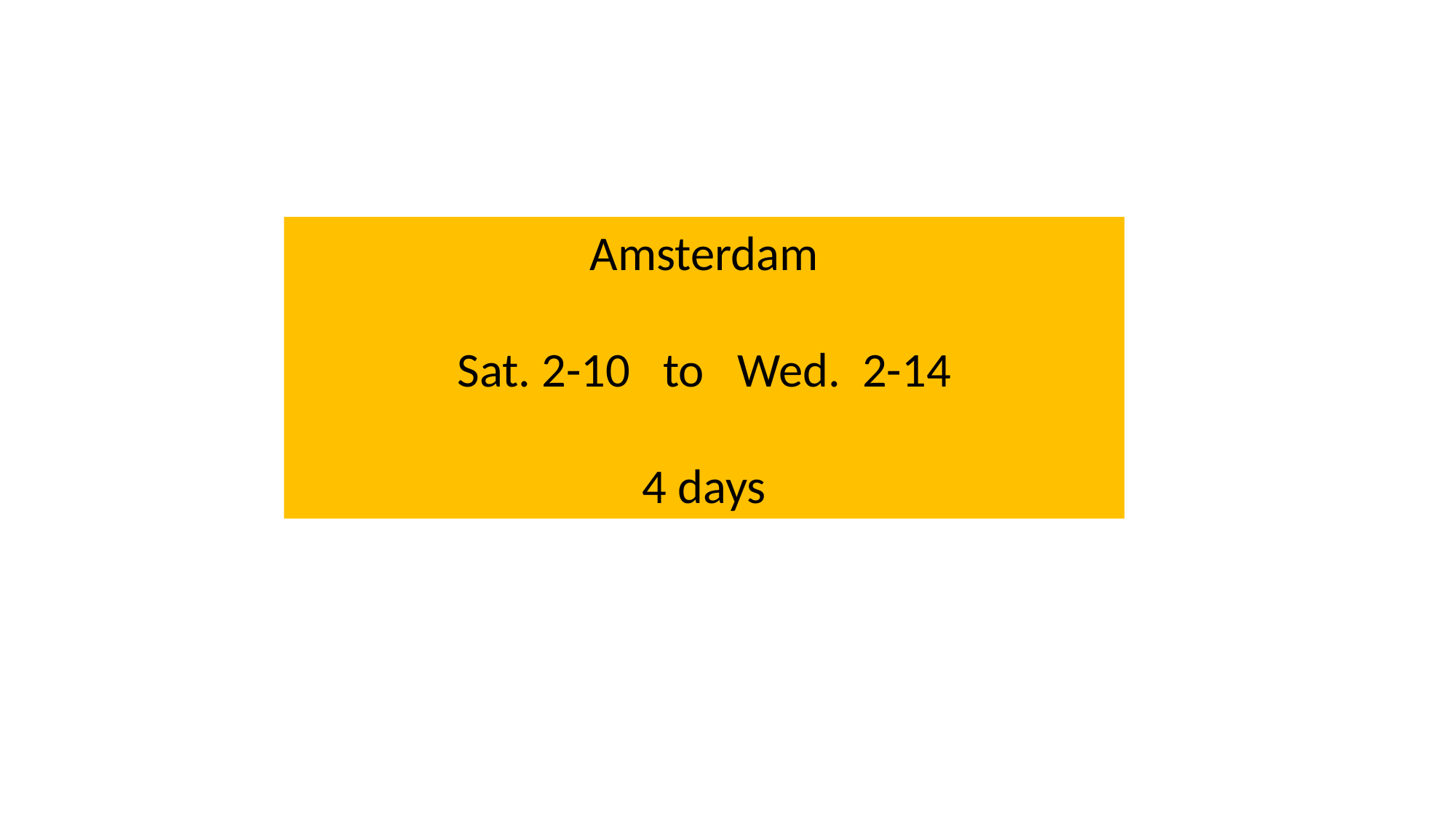

Amsterdam

Sat. 2-10   to   Wed.  2-14

4 days